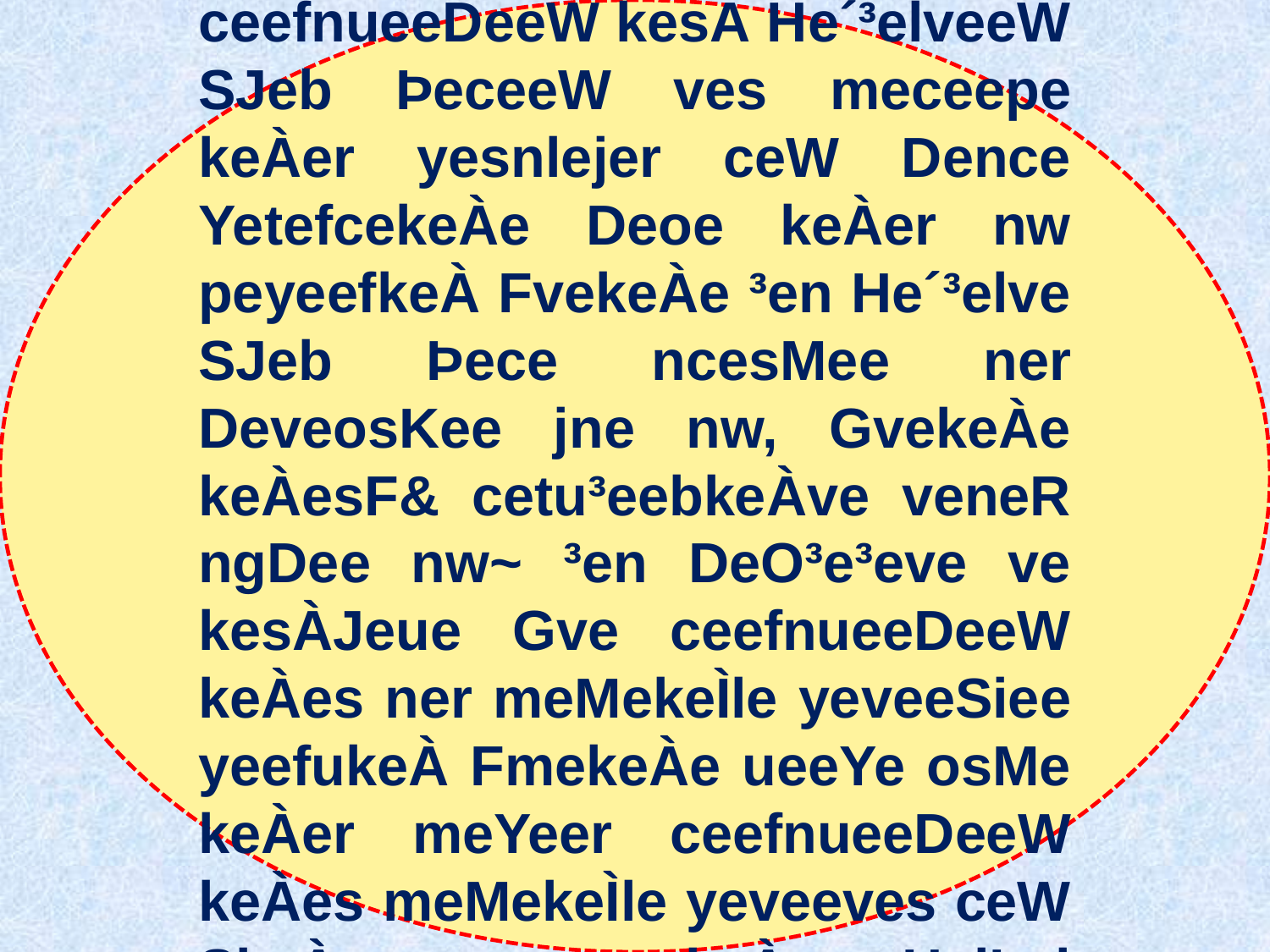

cenlJe (IMPORTANCE)
       SkeÀ ceefnuee Gleveer ner cenlJeHetCe& nw efpelevee cenlJeHetCe& SkeÀ Hegª<e nw~ He´e®eerve keÀeue mes ueskeÀj Deye lekeÀ ceefnueeDeeW kesÀ He´³elveeW SJeb ÞeceeW ves meceepe keÀer yesnlejer ceW Dence YetefcekeÀe Deoe keÀer nw peyeefkeÀ FvekeÀe ³en He´³elve SJeb Þece ncesMee ner DeveosKee jne nw, GvekeÀe keÀesF& cetu³eebkeÀve veneR ngDee nw~ ³en DeO³e³eve ve kesÀJeue Gve ceefnueeDeeW keÀes ner meMekeÌle yeveeSiee yeefukeÀ FmekeÀe ueeYe osMe keÀer meYeer ceefnueeDeeW keÀes meMekeÌle yeveeves ceW SkeÀ ceerue keÀe HelLej meeefyele nesiee Deewj GvekeÀes DeHeves DeefOekeÀejeW kesÀ He´efle peeieªkeÀ keÀjves ceW mene³ekeÀ nesiee~